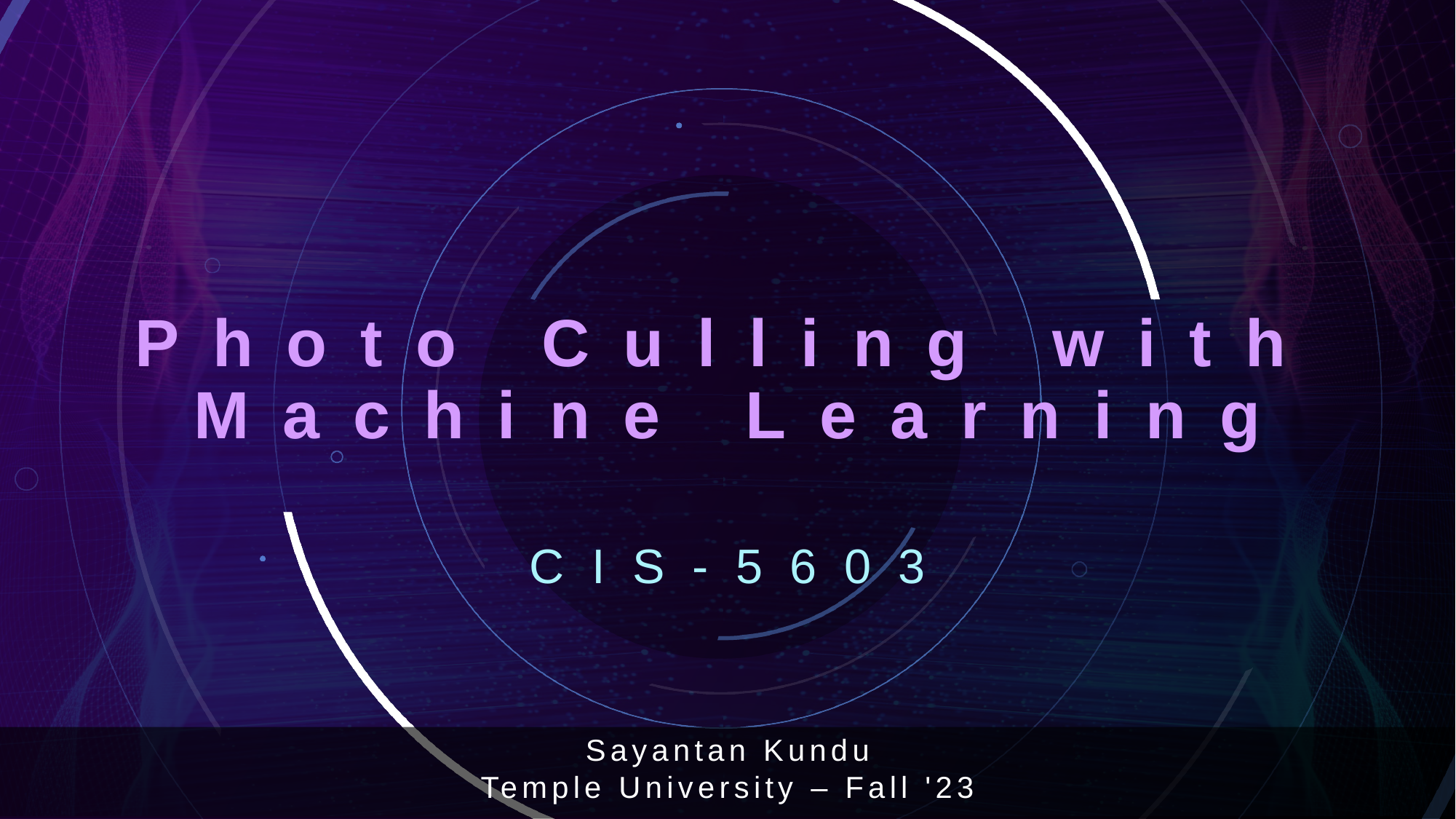

# Photo Culling with Machine Learning
CIS-5603
Sayantan Kundu
Temple University – Fall '23